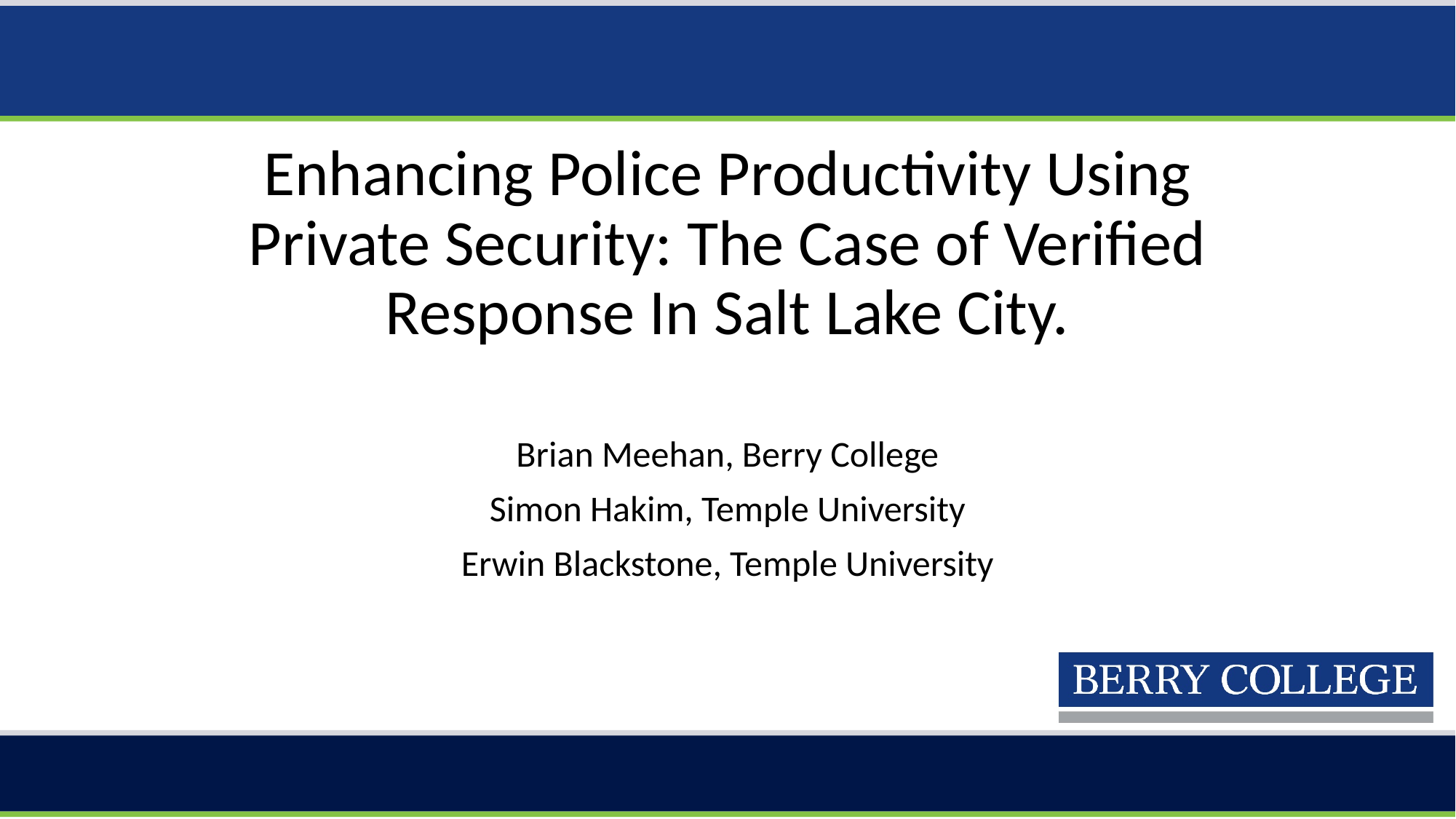

# Enhancing Police Productivity Using Private Security: The Case of Verified Response In Salt Lake City.
Brian Meehan, Berry College
Simon Hakim, Temple University
Erwin Blackstone, Temple University